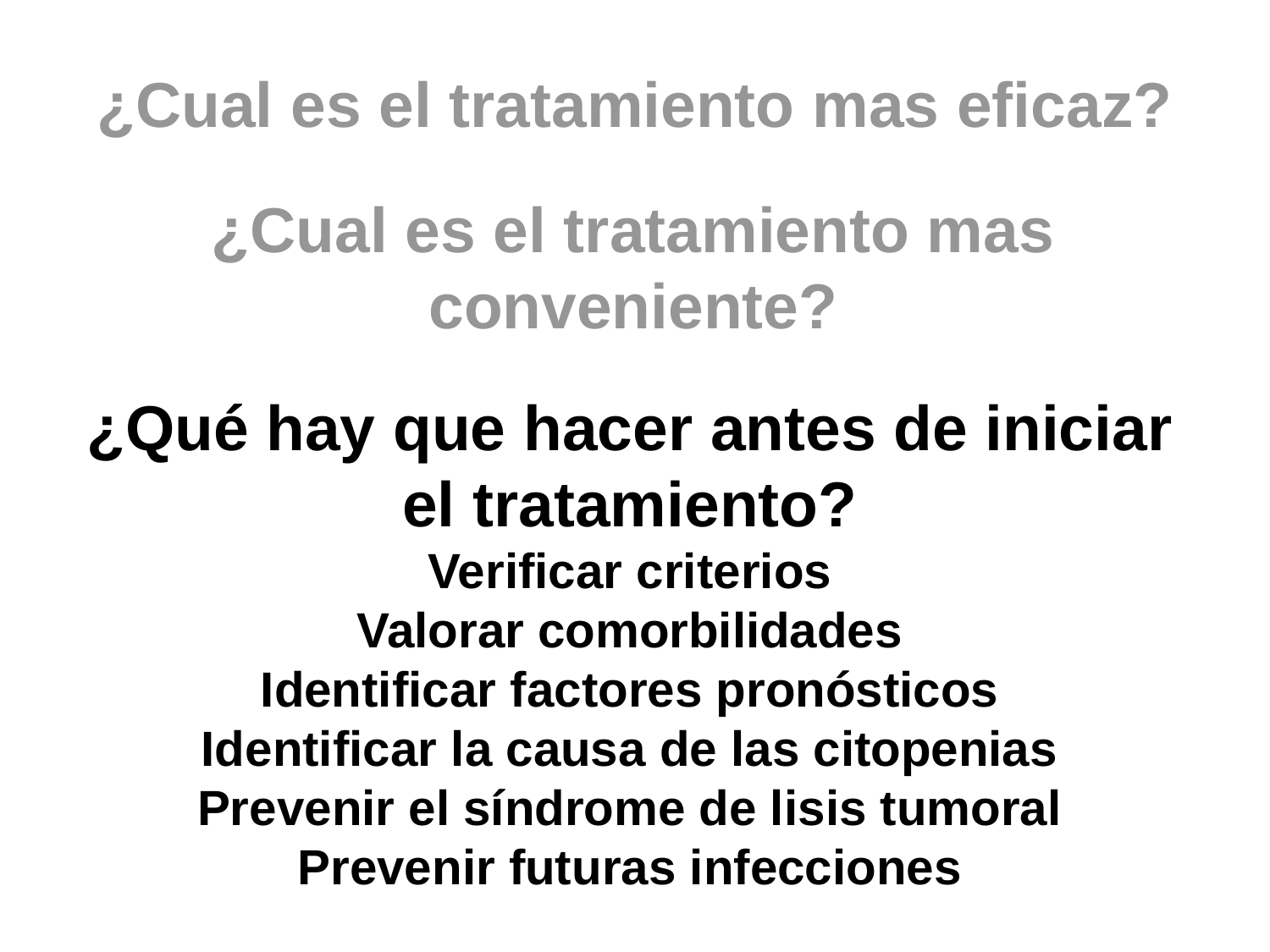

# ¿Cual es el tratamiento mas eficaz?
¿Cual es el tratamiento mas conveniente?
¿Qué hay que hacer antes de iniciar el tratamiento?
Verificar criterios
Valorar comorbilidades
Identificar factores pronósticos
Identificar la causa de las citopenias
Prevenir el síndrome de lisis tumoral
Prevenir futuras infecciones